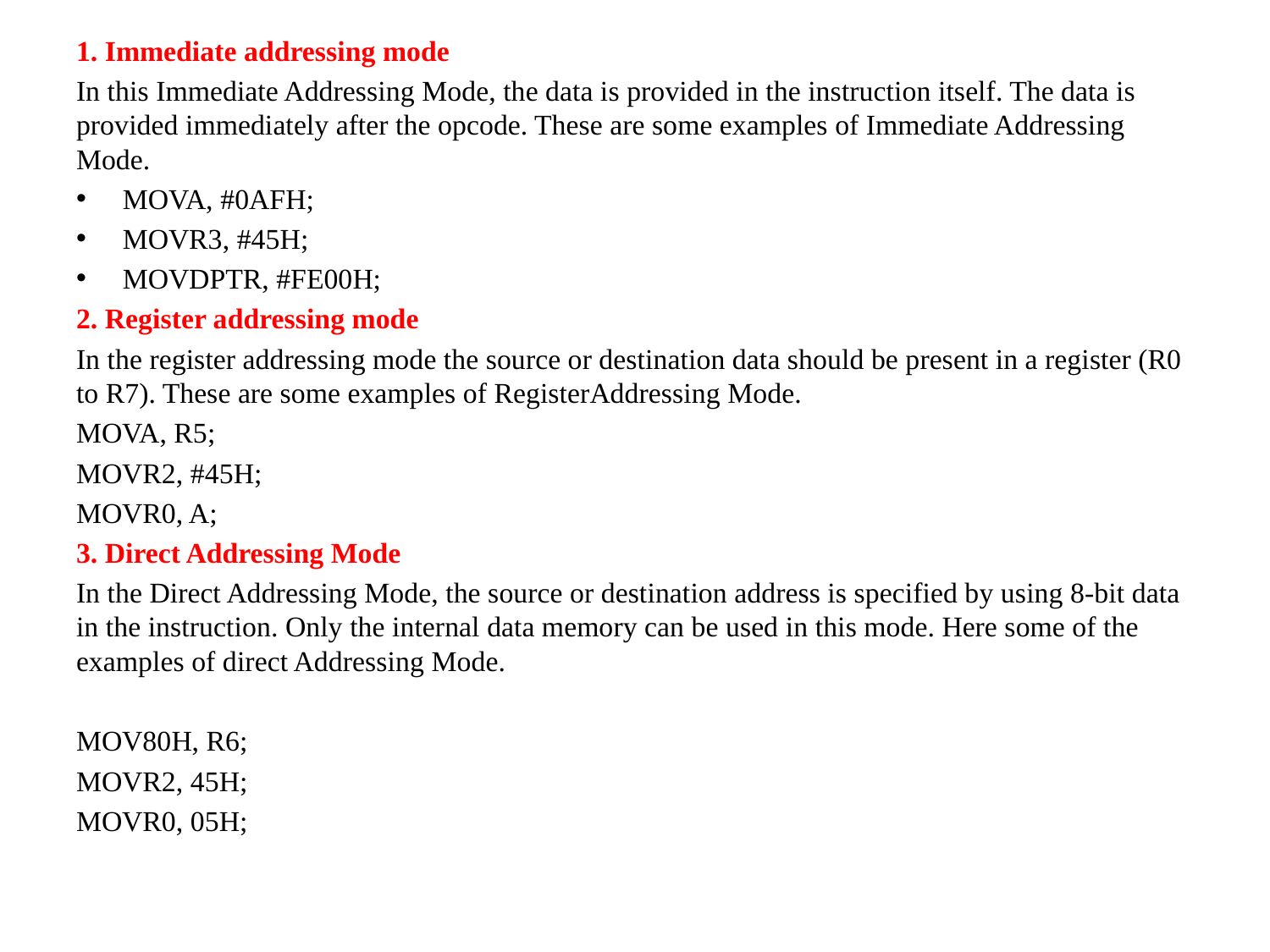

1. Immediate addressing mode
In this Immediate Addressing Mode, the data is provided in the instruction itself. The data is provided immediately after the opcode. These are some examples of Immediate Addressing Mode.
MOVA, #0AFH;
MOVR3, #45H;
MOVDPTR, #FE00H;
2. Register addressing mode
In the register addressing mode the source or destination data should be present in a register (R0 to R7). These are some examples of RegisterAddressing Mode.
MOVA, R5;
MOVR2, #45H;
MOVR0, A;
3. Direct Addressing Mode
In the Direct Addressing Mode, the source or destination address is specified by using 8-bit data in the instruction. Only the internal data memory can be used in this mode. Here some of the examples of direct Addressing Mode.

MOV80H, R6;
MOVR2, 45H;
MOVR0, 05H;